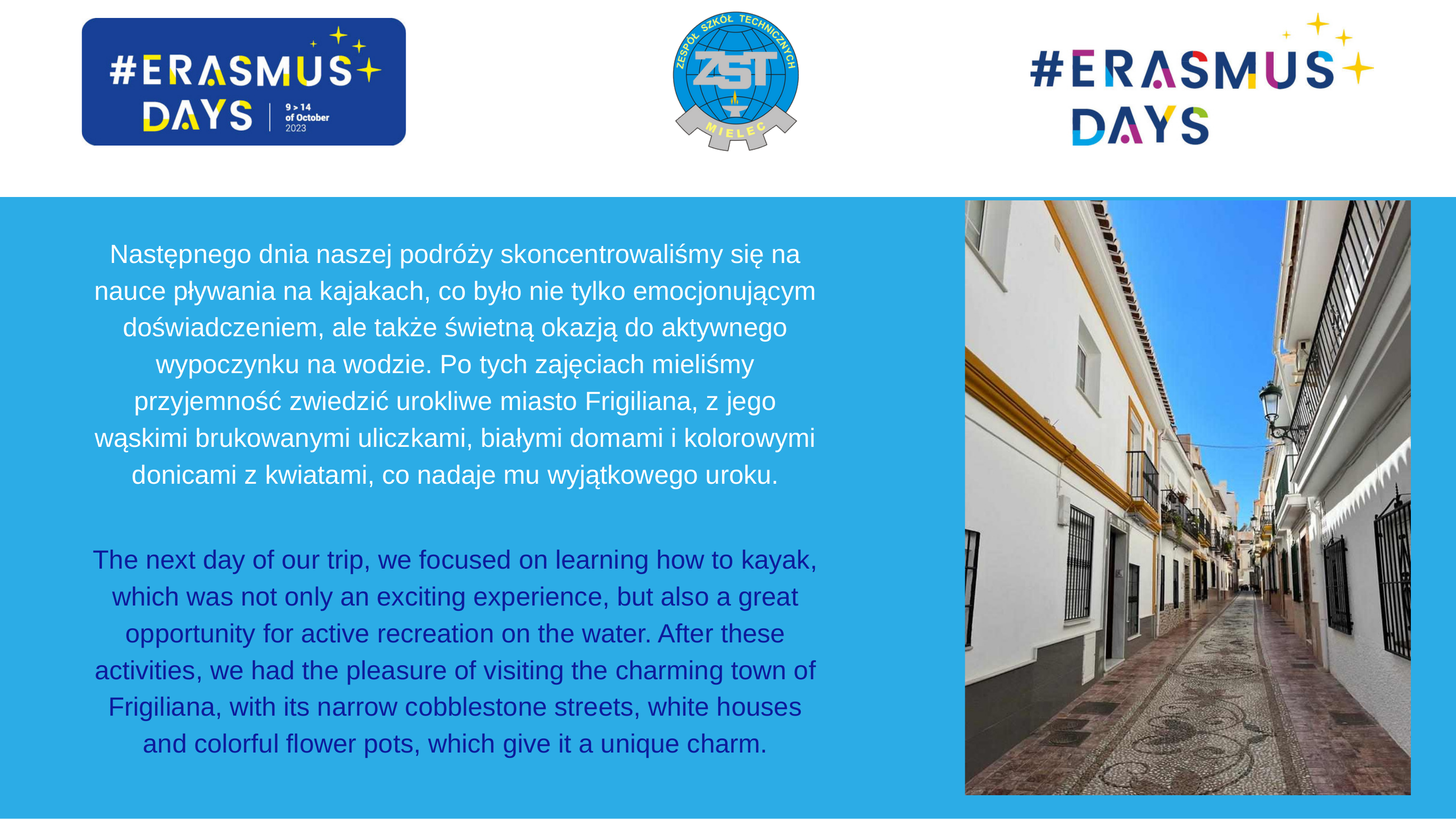

Następnego dnia naszej podróży skoncentrowaliśmy się na nauce pływania na kajakach, co było nie tylko emocjonującym doświadczeniem, ale także świetną okazją do aktywnego wypoczynku na wodzie. Po tych zajęciach mieliśmy przyjemność zwiedzić urokliwe miasto Frigiliana, z jego wąskimi brukowanymi uliczkami, białymi domami i kolorowymi donicami z kwiatami, co nadaje mu wyjątkowego uroku.
The next day of our trip, we focused on learning how to kayak, which was not only an exciting experience, but also a great opportunity for active recreation on the water. After these activities, we had the pleasure of visiting the charming town of Frigiliana, with its narrow cobblestone streets, white houses and colorful flower pots, which give it a unique charm.